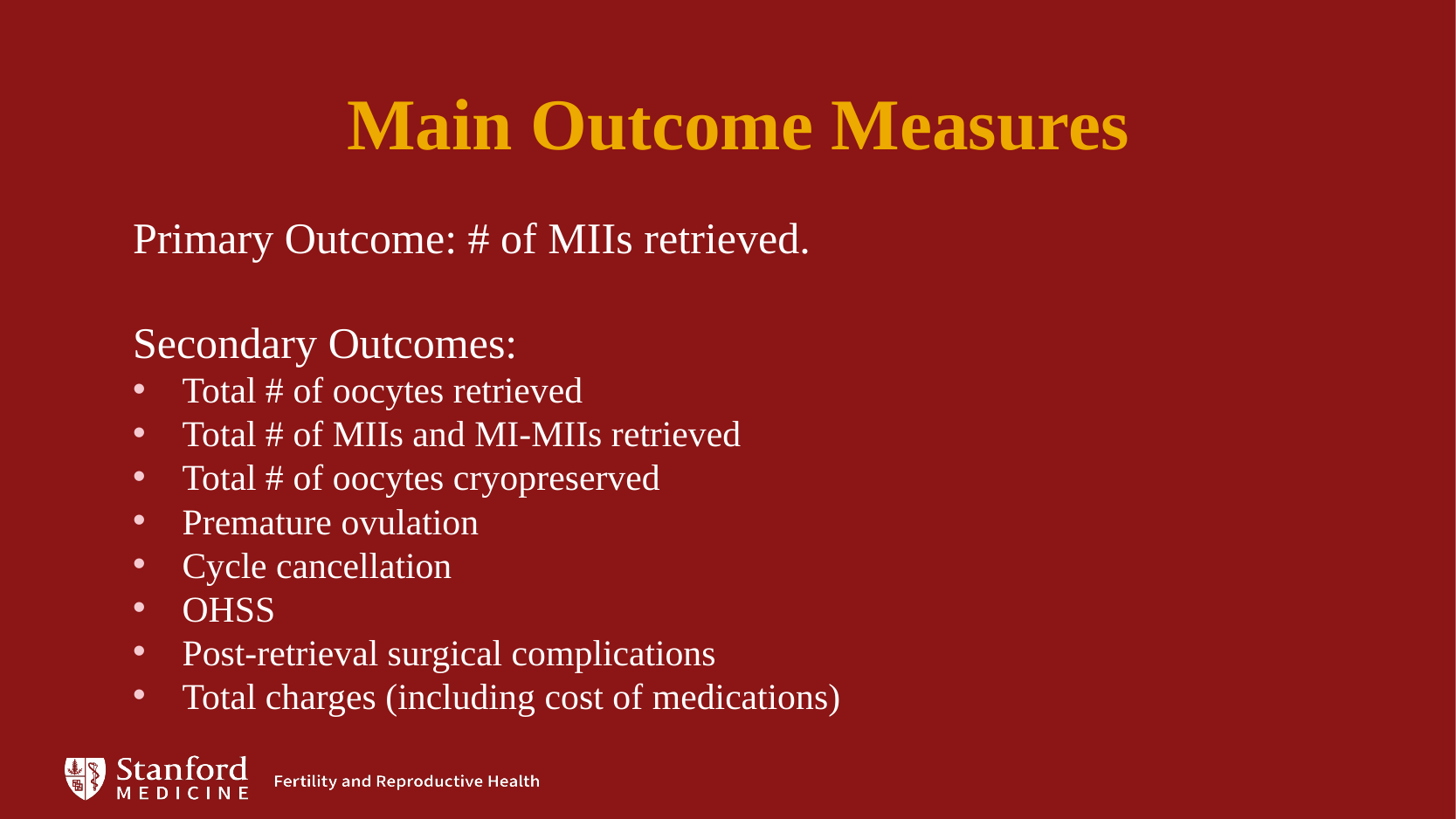

Main Outcome Measures
Primary Outcome: # of MIIs retrieved.
Secondary Outcomes:
Total # of oocytes retrieved
Total # of MIIs and MI-MIIs retrieved
Total # of oocytes cryopreserved
Premature ovulation
Cycle cancellation
OHSS
Post-retrieval surgical complications
Total charges (including cost of medications)